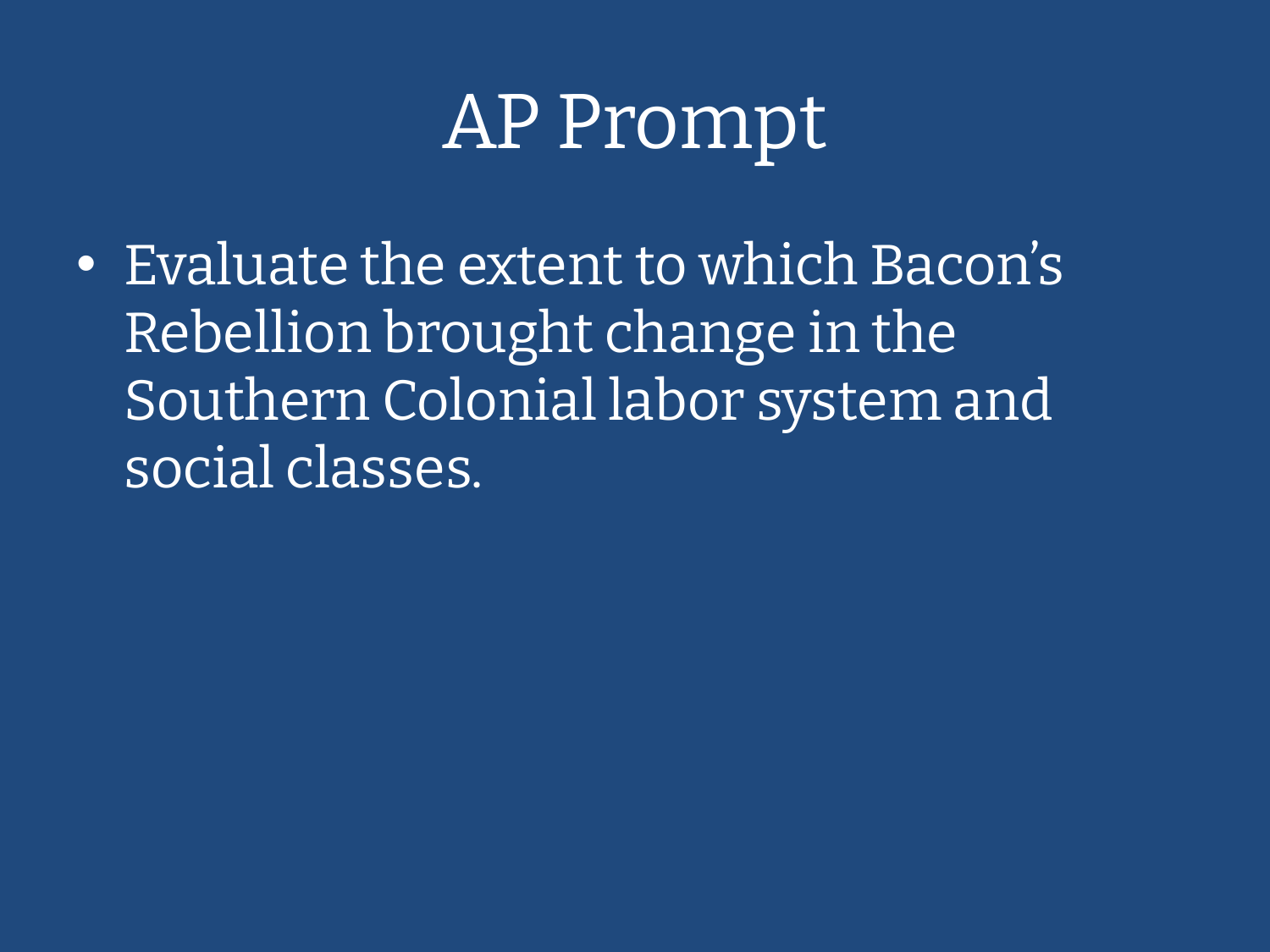

# AP Prompt
Evaluate the extent to which Bacon’s Rebellion brought change in the Southern Colonial labor system and social classes.